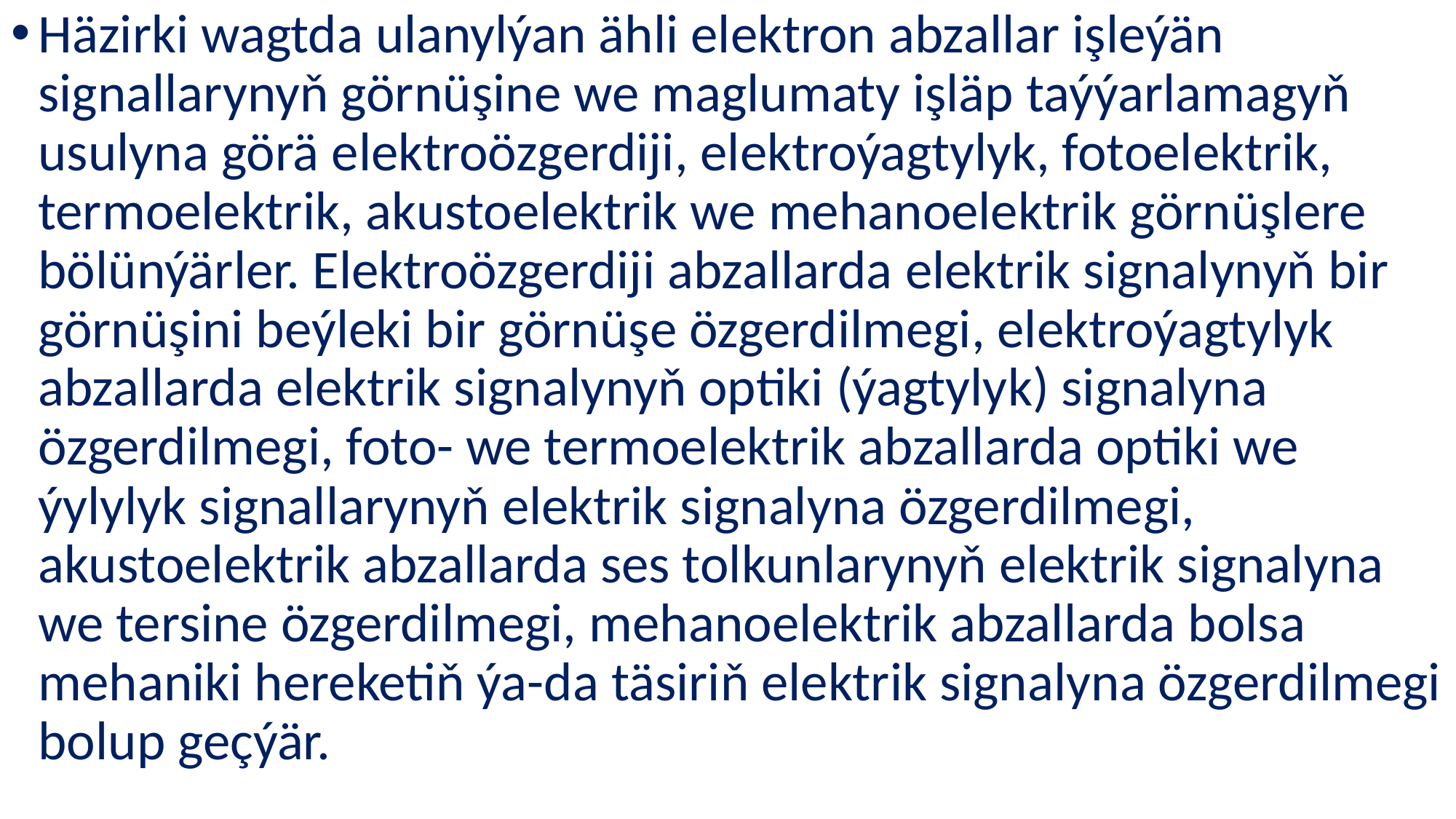

Häzirki wagtda ulanylýan ähli elektron abzallar işleýän signallarynyň görnüşine we maglumaty işläp taýýarlamagyň usulyna görä elektroözgerdiji, elektroýagtylyk, fotoelektrik, termoelektrik, akustoelektrik we mehanoelektrik görnüşlere bölünýärler. Elektroözgerdiji abzallarda elektrik signalynyň bir görnüşini beýleki bir görnüşe özgerdilmegi, elektroýagtylyk abzallarda elektrik signalynyň optiki (ýagtylyk) signalyna özgerdilmegi, foto- we termoelektrik abzallarda optiki we ýylylyk signallarynyň elektrik signalyna özgerdilmegi, akustoelektrik abzallarda ses tolkunlarynyň elektrik signalyna we tersine özgerdilmegi, mehanoelektrik abzallarda bolsa mehaniki hereketiň ýa-da täsiriň elektrik signalyna özgerdilmegi bolup geçýär.